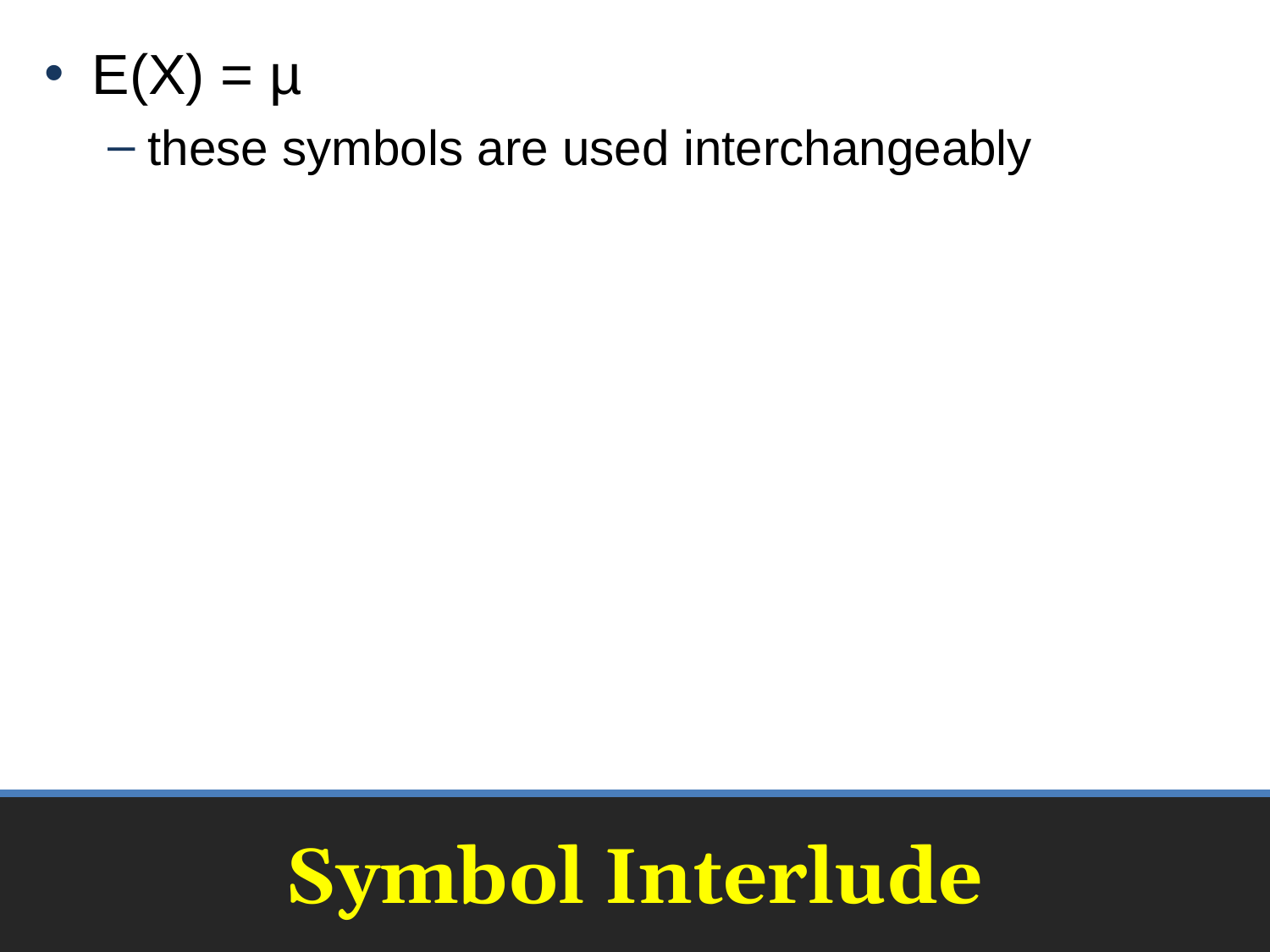

E(X) = µ
these symbols are used interchangeably
# Symbol Interlude